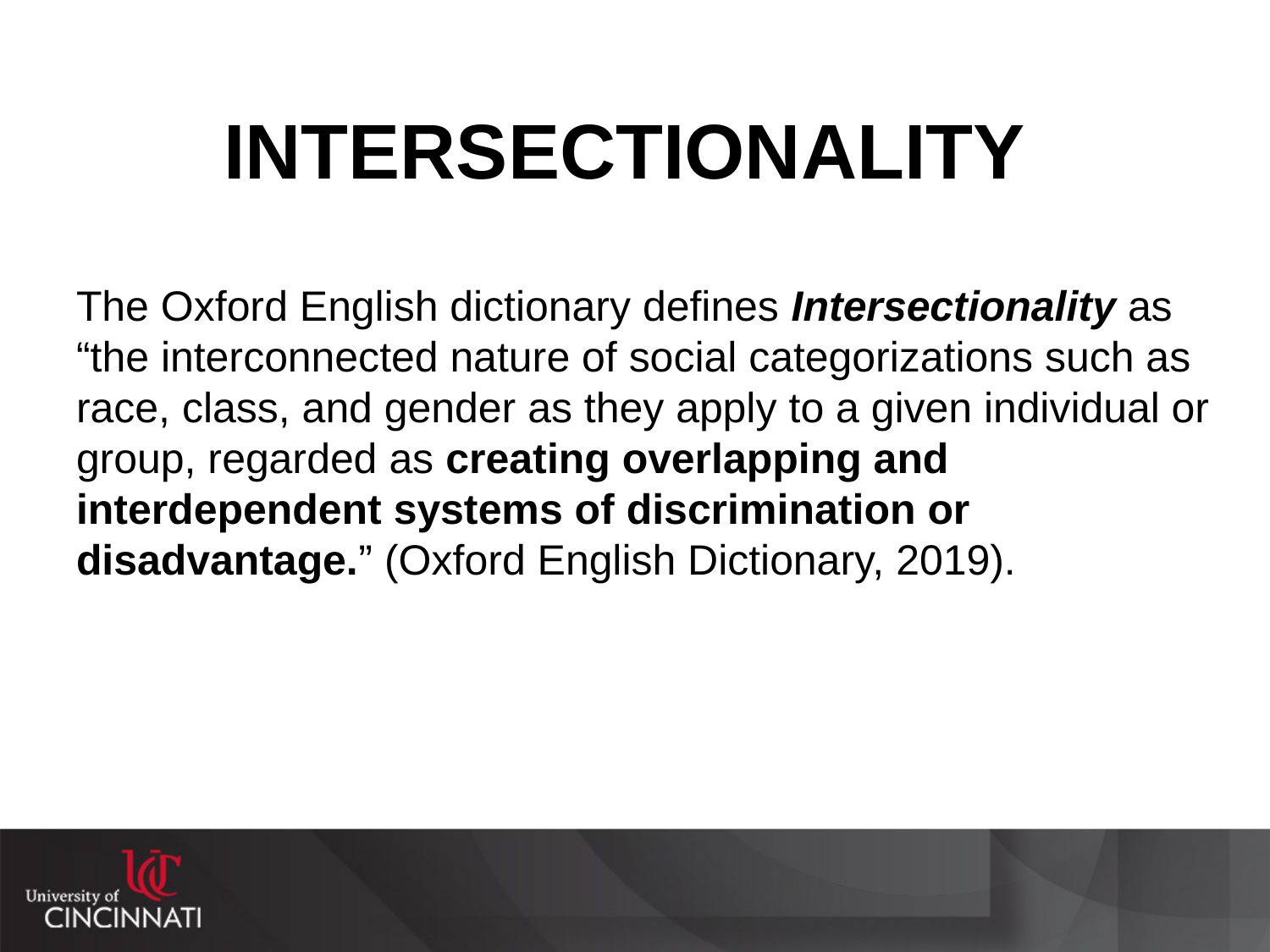

# INTERSECTIONALITY
The Oxford English dictionary defines Intersectionality as “the interconnected nature of social categorizations such as race, class, and gender as they apply to a given individual or group, regarded as creating overlapping and interdependent systems of discrimination or disadvantage.” (Oxford English Dictionary, 2019).